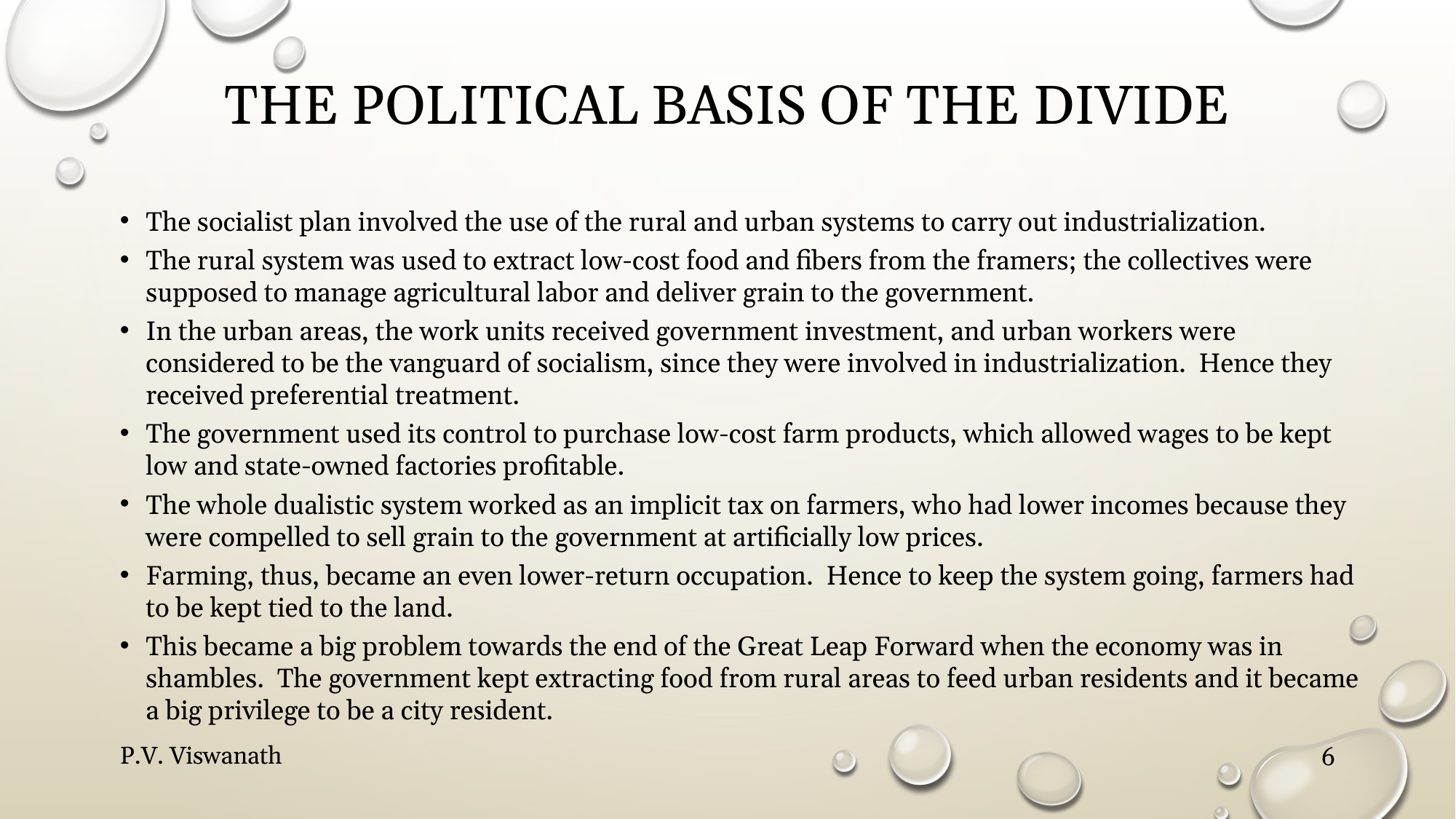

# The Political basis of the divide
The socialist plan involved the use of the rural and urban systems to carry out industrialization.
The rural system was used to extract low-cost food and fibers from the framers; the collectives were supposed to manage agricultural labor and deliver grain to the government.
In the urban areas, the work units received government investment, and urban workers were considered to be the vanguard of socialism, since they were involved in industrialization.  Hence they received preferential treatment.
The government used its control to purchase low-cost farm products, which allowed wages to be kept low and state-owned factories profitable.
The whole dualistic system worked as an implicit tax on farmers, who had lower incomes because they were compelled to sell grain to the government at artificially low prices.
Farming, thus, became an even lower-return occupation.  Hence to keep the system going, farmers had to be kept tied to the land.
This became a big problem towards the end of the Great Leap Forward when the economy was in shambles.  The government kept extracting food from rural areas to feed urban residents and it became a big privilege to be a city resident.
P.V. Viswanath
6